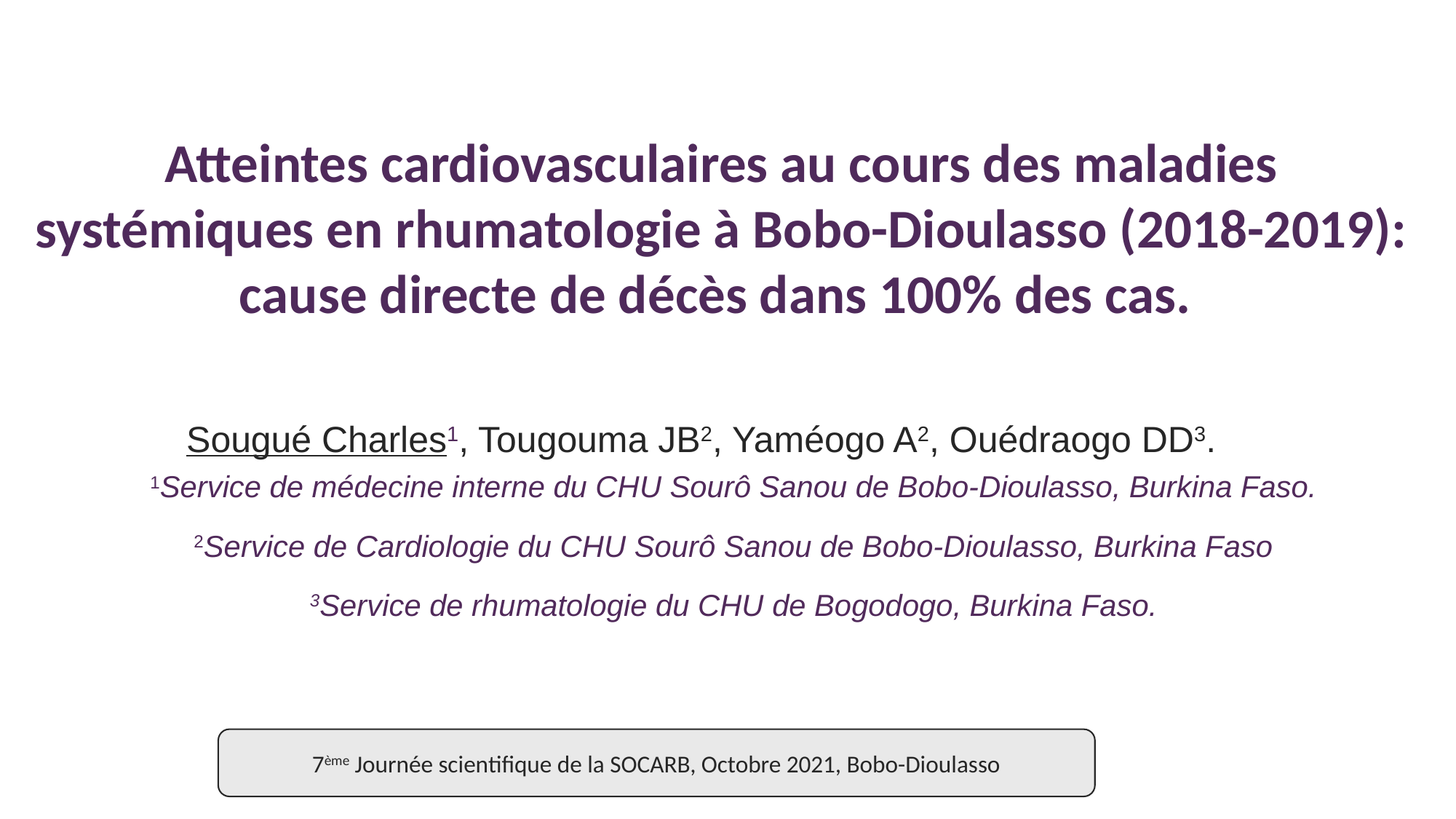

# Atteintes cardiovasculaires au cours des maladies systémiques en rhumatologie à Bobo-Dioulasso (2018-2019): cause directe de décès dans 100% des cas.

Sougué Charles1, Tougouma JB2, Yaméogo A2, Ouédraogo DD3.
1Service de médecine interne du CHU Sourô Sanou de Bobo-Dioulasso, Burkina Faso.
2Service de Cardiologie du CHU Sourô Sanou de Bobo-Dioulasso, Burkina Faso
3Service de rhumatologie du CHU de Bogodogo, Burkina Faso.
7ème Journée scientifique de la SOCARB, Octobre 2021, Bobo-Dioulasso